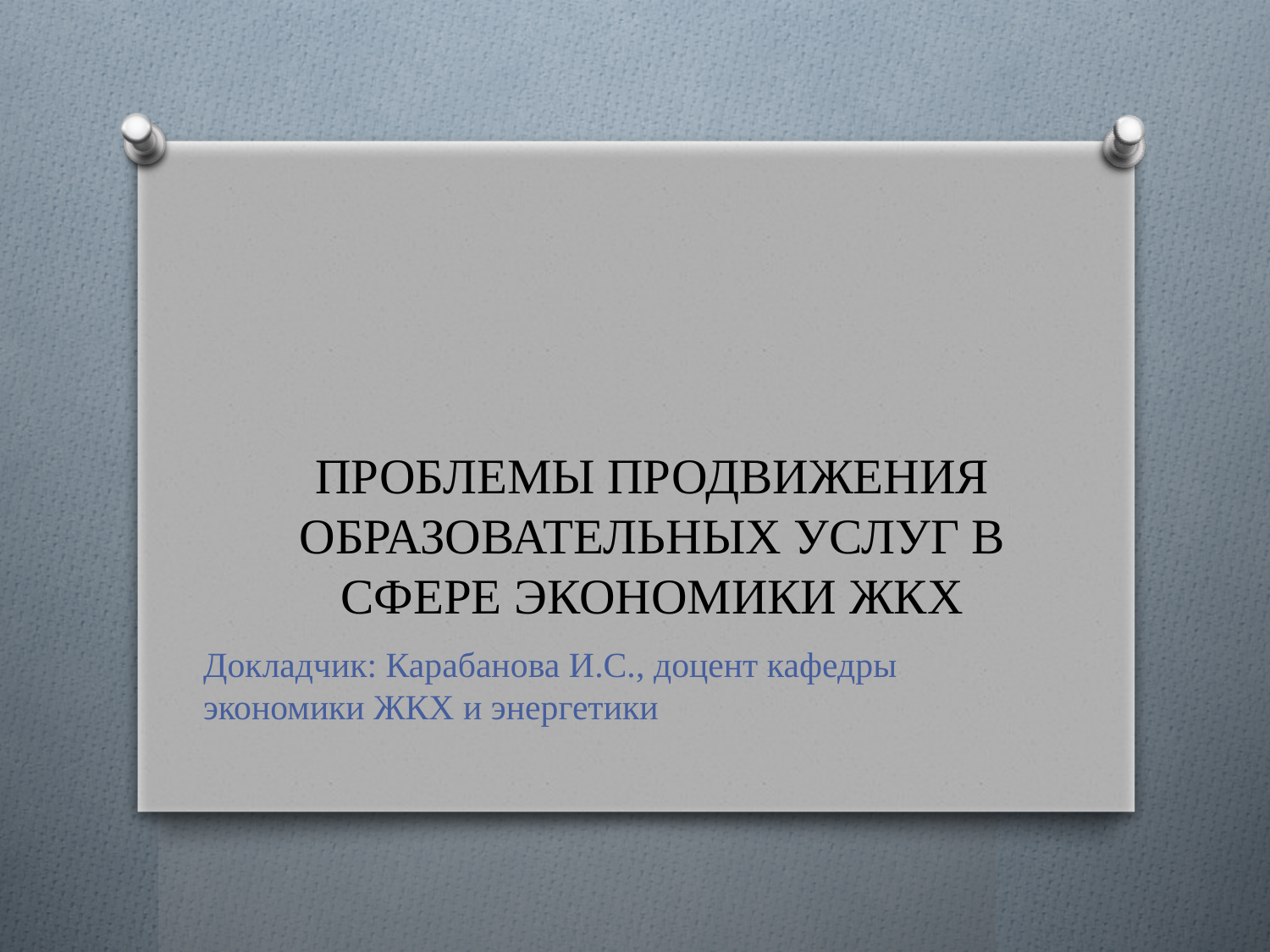

# ПРОБЛЕМЫ ПРОДВИЖЕНИЯ ОБРАЗОВАТЕЛЬНЫХ УСЛУГ В СФЕРЕ ЭКОНОМИКИ ЖКХ
Докладчик: Карабанова И.С., доцент кафедры экономики ЖКХ и энергетики